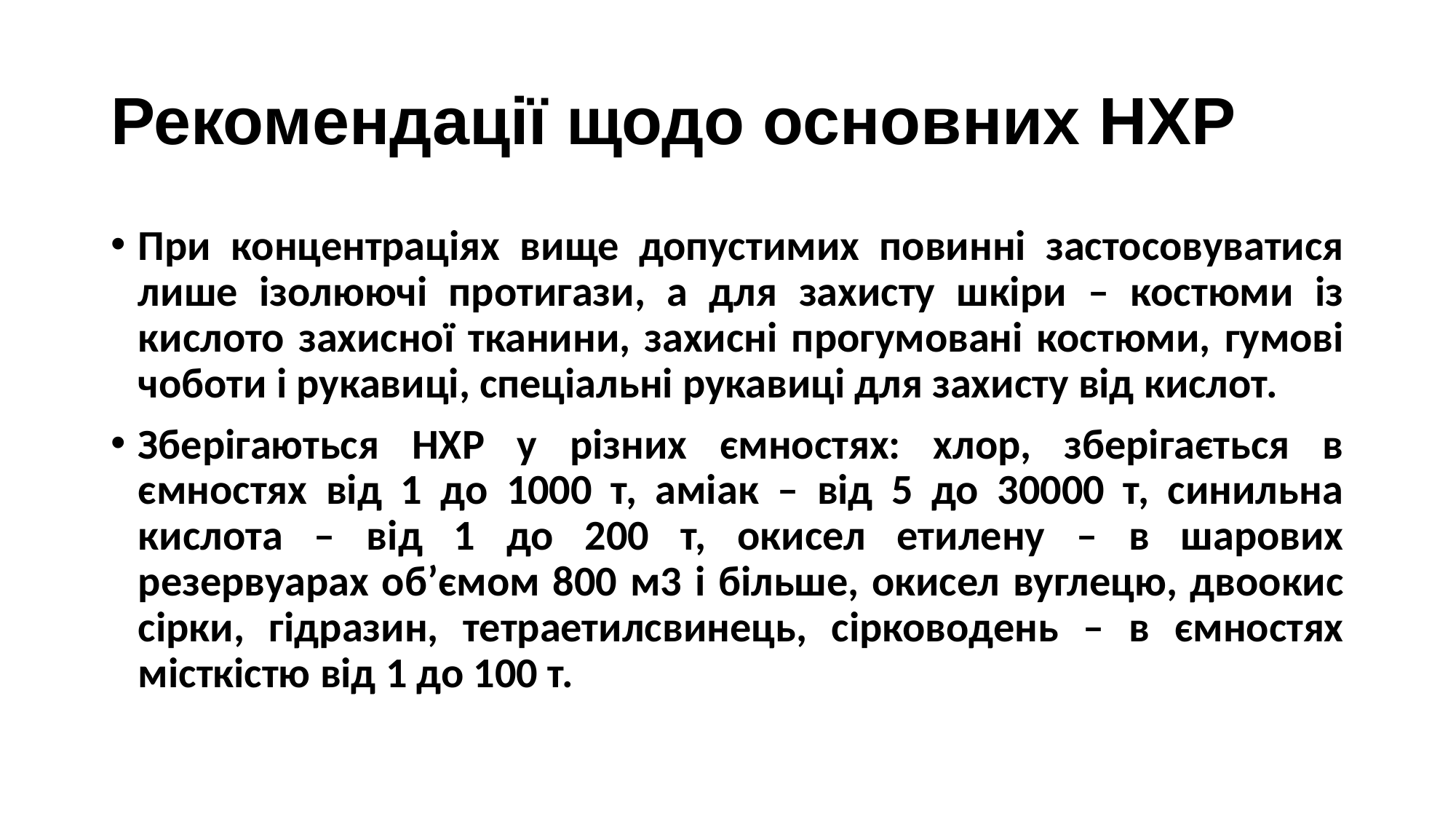

# Рекомендації щодо основних НХР
При концентраціях вище допустимих повинні застосовуватися лише ізолюючі протигази, а для захисту шкіри – костюми із кислото захисної тканини, захисні прогумовані костюми, гумові чоботи і рукавиці, спеціальні рукавиці для захисту від кислот.
Зберігаються НХР у різних ємностях: хлор, зберігається в ємностях від 1 до 1000 т, аміак – від 5 до 30000 т, синильна кислота – від 1 до 200 т, окисел етилену – в шарових резервуарах об’ємом 800 м3 і більше, окисел вуглецю, двоокис сірки, гідразин, тетраетилсвинець, сірководень – в ємностях місткістю від 1 до 100 т.